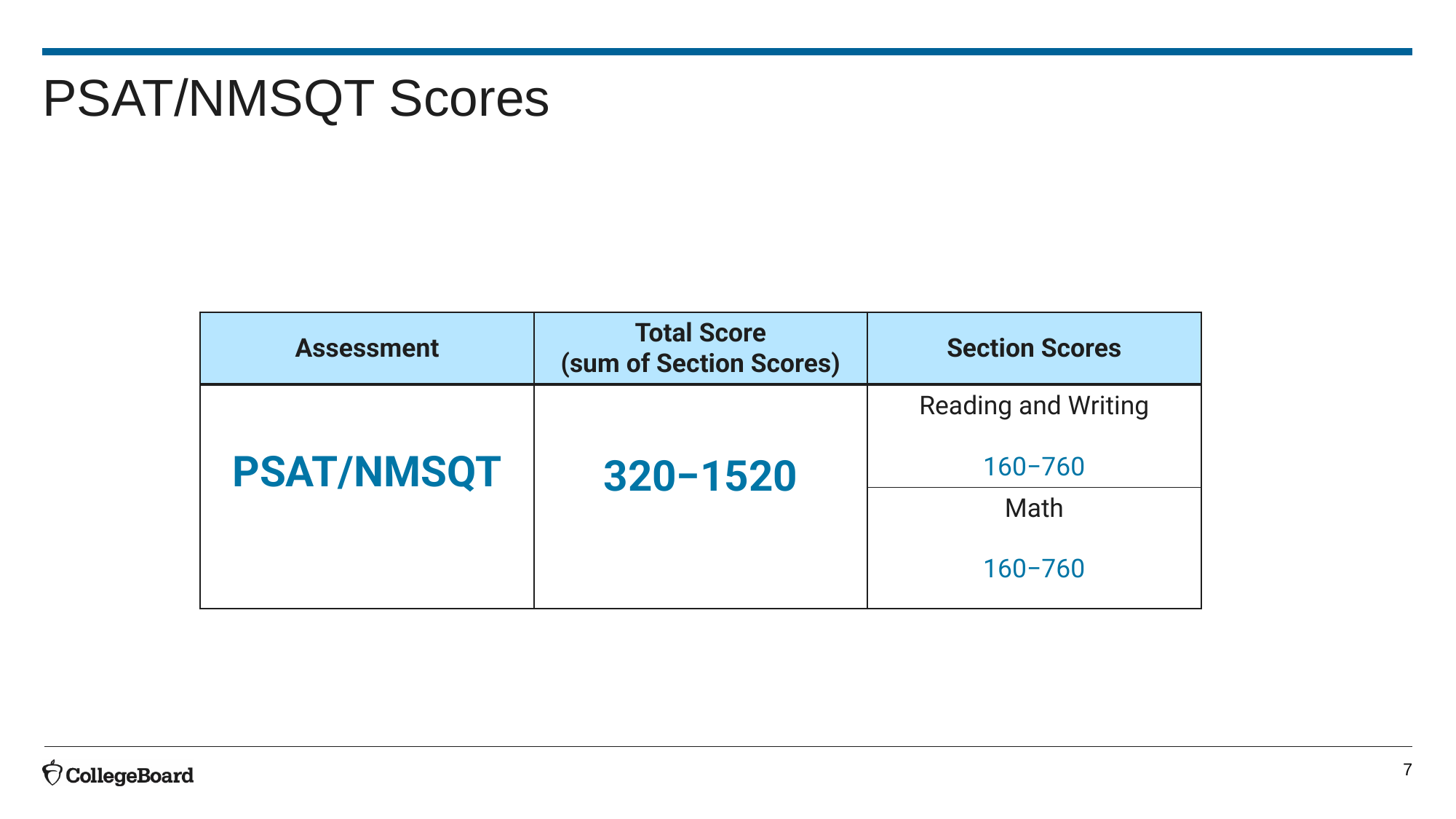

# PSAT/NMSQT Scores
| Assessment | Total Score (sum of Section Scores) | Section Scores |
| --- | --- | --- |
| PSAT/NMSQT | 320−1520 | Reading and Writing 160−760 |
| --- | --- | --- |
|  |  | Math 160−760 |